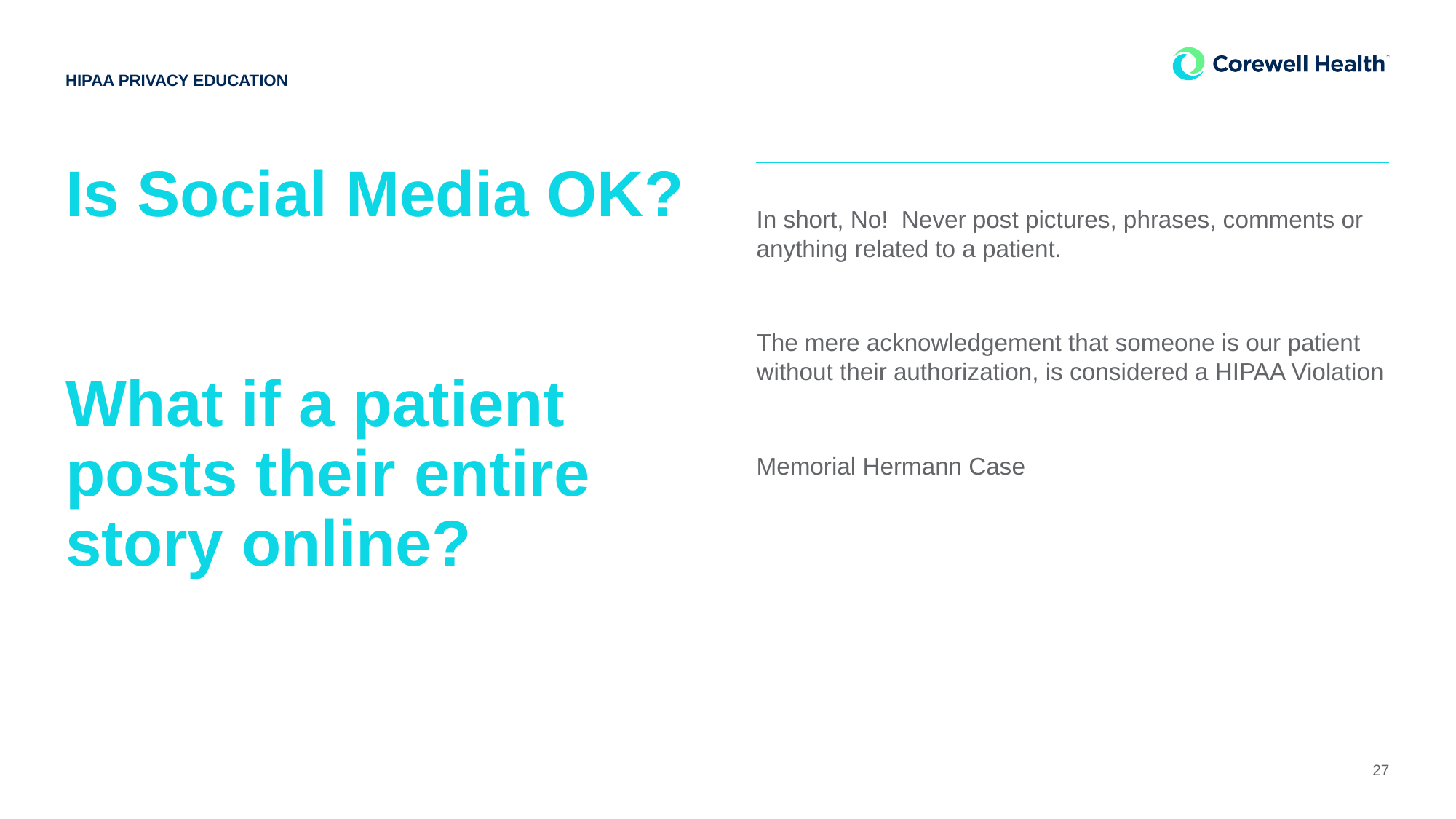

HIPAA PRIVACY EDUCATION
# Is Social Media OK? What if a patient posts their entire story online?
In short, No!  Never post pictures, phrases, comments or anything related to a patient.

The mere acknowledgement that someone is our patient without their authorization, is considered a HIPAA Violation

Memorial Hermann Case

27